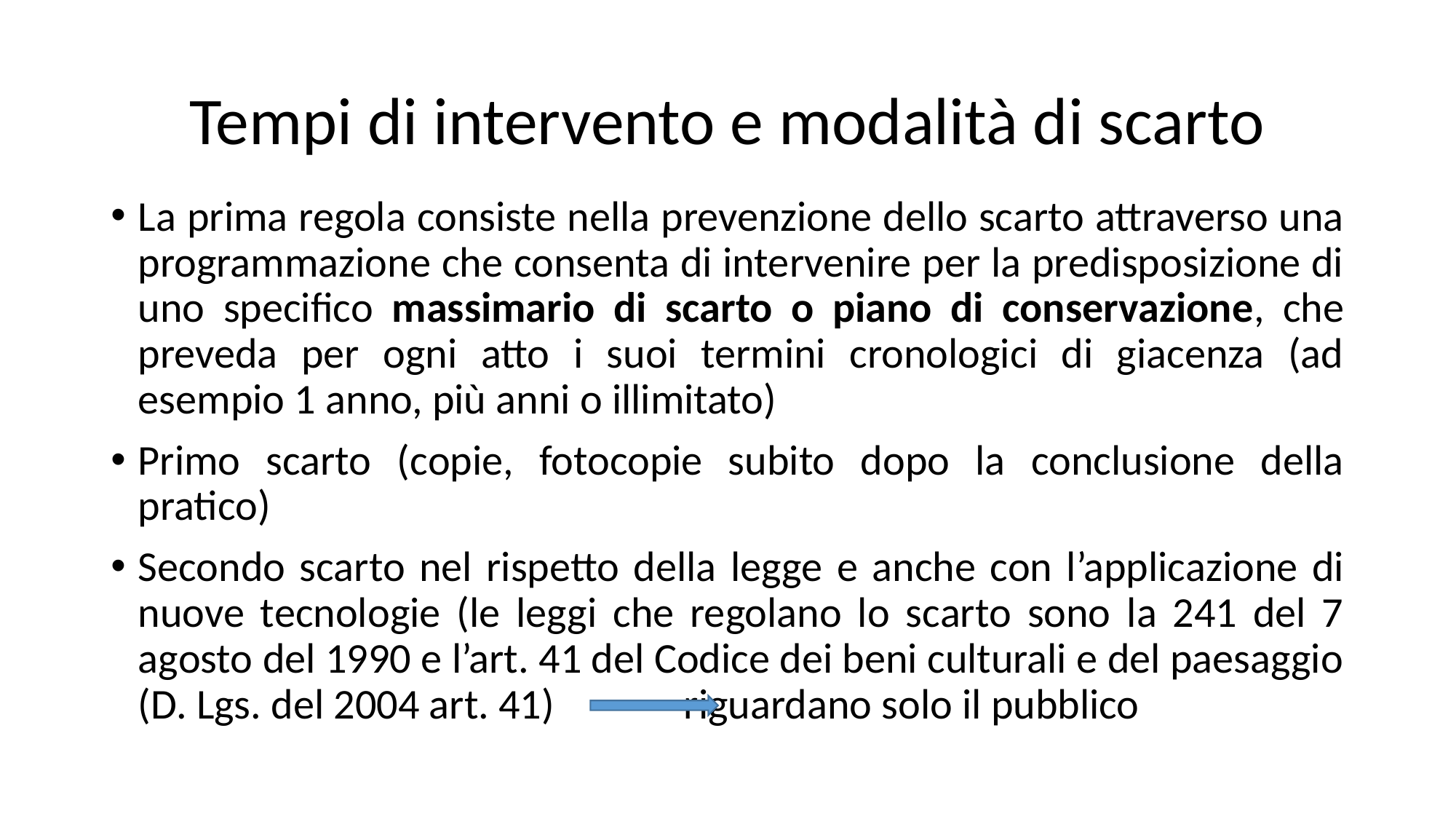

# Tempi di intervento e modalità di scarto
La prima regola consiste nella prevenzione dello scarto attraverso una programmazione che consenta di intervenire per la predisposizione di uno specifico massimario di scarto o piano di conservazione, che preveda per ogni atto i suoi termini cronologici di giacenza (ad esempio 1 anno, più anni o illimitato)
Primo scarto (copie, fotocopie subito dopo la conclusione della pratico)
Secondo scarto nel rispetto della legge e anche con l’applicazione di nuove tecnologie (le leggi che regolano lo scarto sono la 241 del 7 agosto del 1990 e l’art. 41 del Codice dei beni culturali e del paesaggio (D. Lgs. del 2004 art. 41)		riguardano solo il pubblico